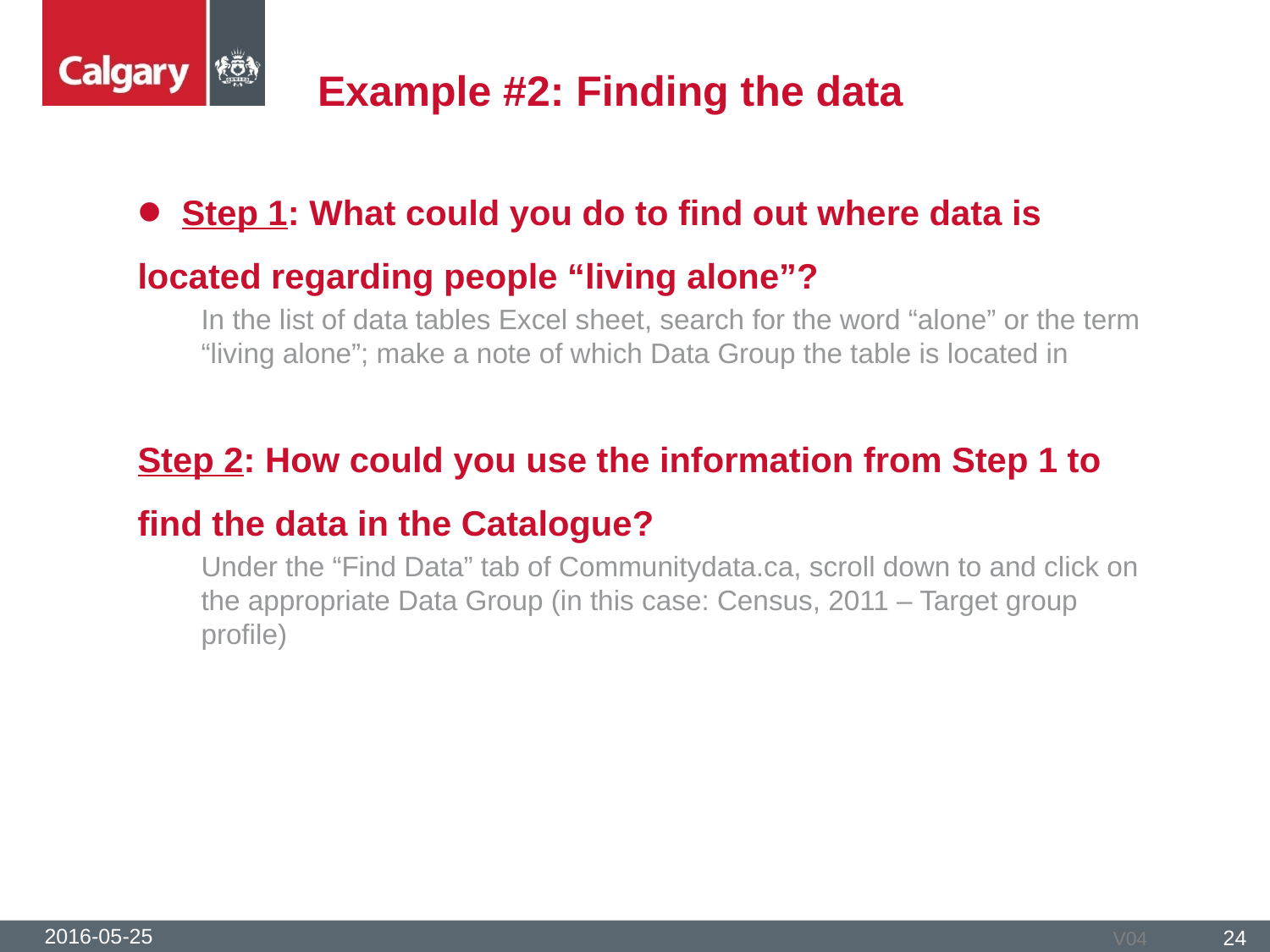

# Example #2: Finding the data
  Step 1: What could you do to find out where data is located regarding people “living alone”?
In the list of data tables Excel sheet, search for the word “alone” or the term “living alone”; make a note of which Data Group the table is located in

Step 2: How could you use the information from Step 1 to find the data in the Catalogue?
Under the “Find Data” tab of Communitydata.ca, scroll down to and click on the appropriate Data Group (in this case: Census, 2011 – Target group profile)

2016-05-25
24